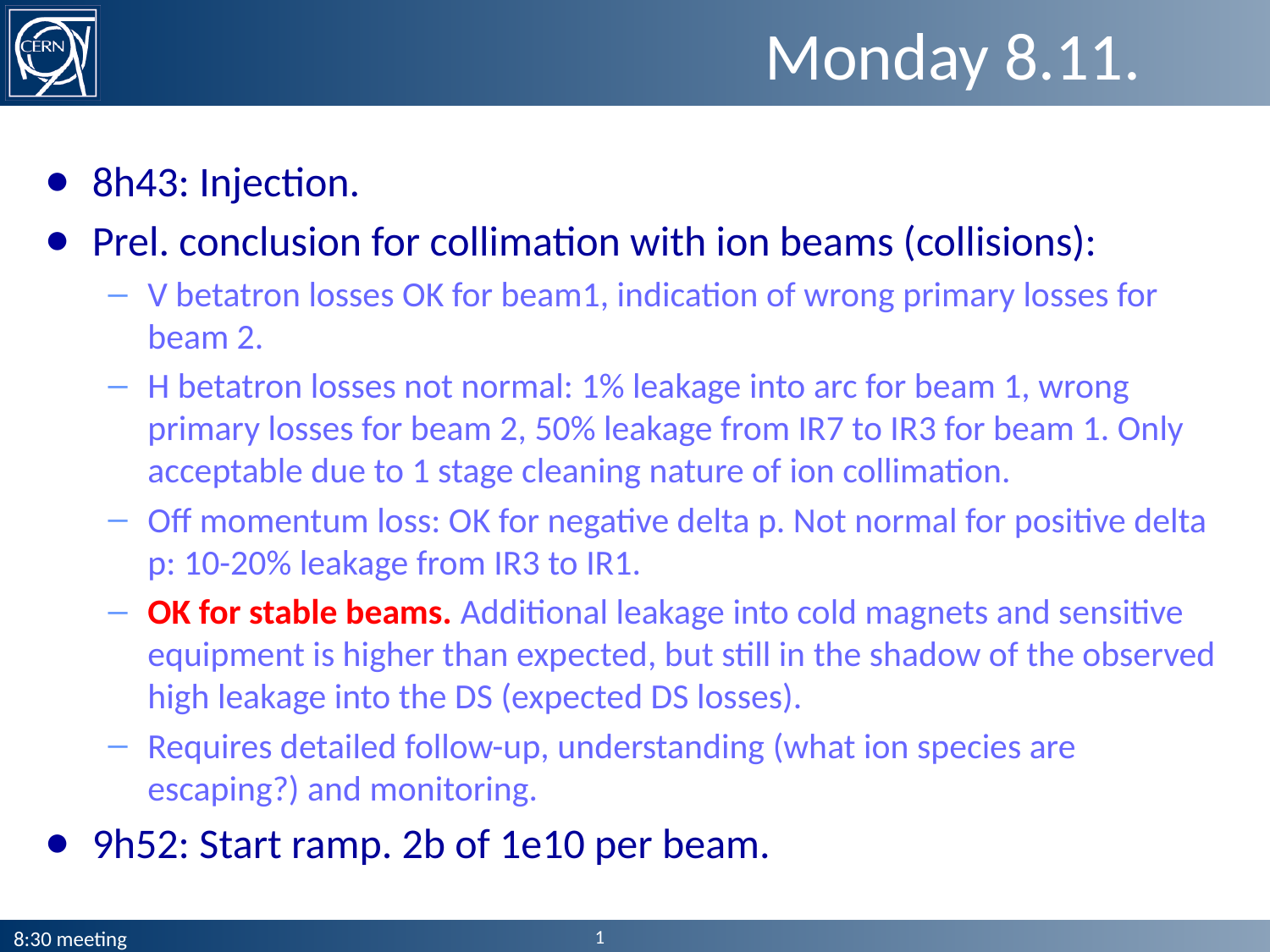

# Monday 8.11.
8h43: Injection.
Prel. conclusion for collimation with ion beams (collisions):
V betatron losses OK for beam1, indication of wrong primary losses for beam 2.
H betatron losses not normal: 1% leakage into arc for beam 1, wrong primary losses for beam 2, 50% leakage from IR7 to IR3 for beam 1. Only acceptable due to 1 stage cleaning nature of ion collimation.
Off momentum loss: OK for negative delta p. Not normal for positive delta p: 10-20% leakage from IR3 to IR1.
OK for stable beams. Additional leakage into cold magnets and sensitive equipment is higher than expected, but still in the shadow of the observed high leakage into the DS (expected DS losses).
Requires detailed follow-up, understanding (what ion species are escaping?) and monitoring.
9h52: Start ramp. 2b of 1e10 per beam.

1
8:30 meeting